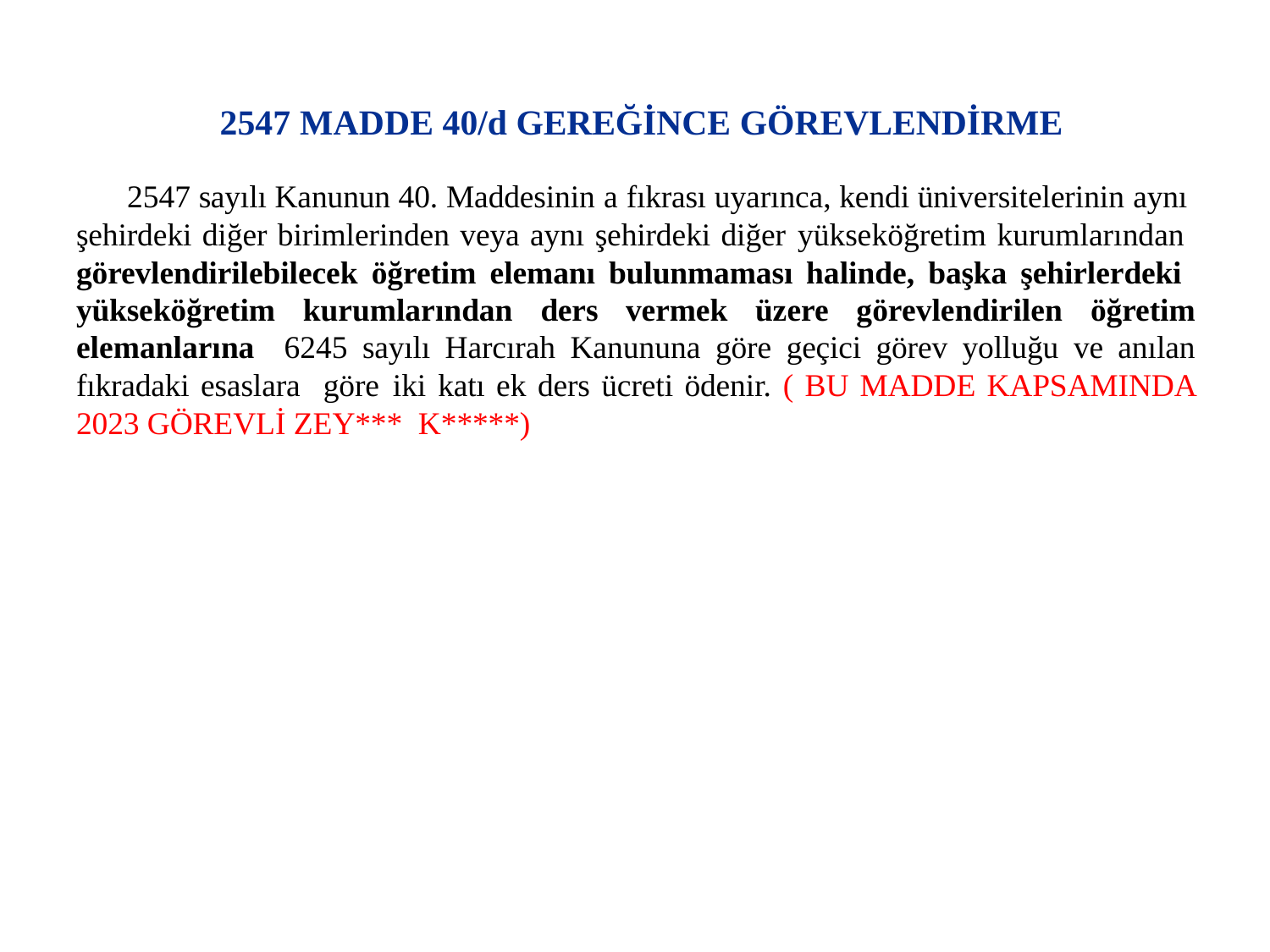

# 2547 MADDE 40/d GEREĞİNCE GÖREVLENDİRME
2547 sayılı Kanunun 40. Maddesinin a fıkrası uyarınca, kendi üniversitelerinin aynı  şehirdeki diğer birimlerinden veya aynı şehirdeki diğer yükseköğretim kurumlarından  görevlendirilebilecek öğretim elemanı bulunmaması halinde, başka şehirlerdeki  yükseköğretim kurumlarından ders vermek üzere görevlendirilen öğretim elemanlarına  6245 sayılı Harcırah Kanununa göre geçici görev yolluğu ve anılan fıkradaki esaslara  göre iki katı ek ders ücreti ödenir. ( BU MADDE KAPSAMINDA 2023 GÖREVLİ ZEY***  K*****)